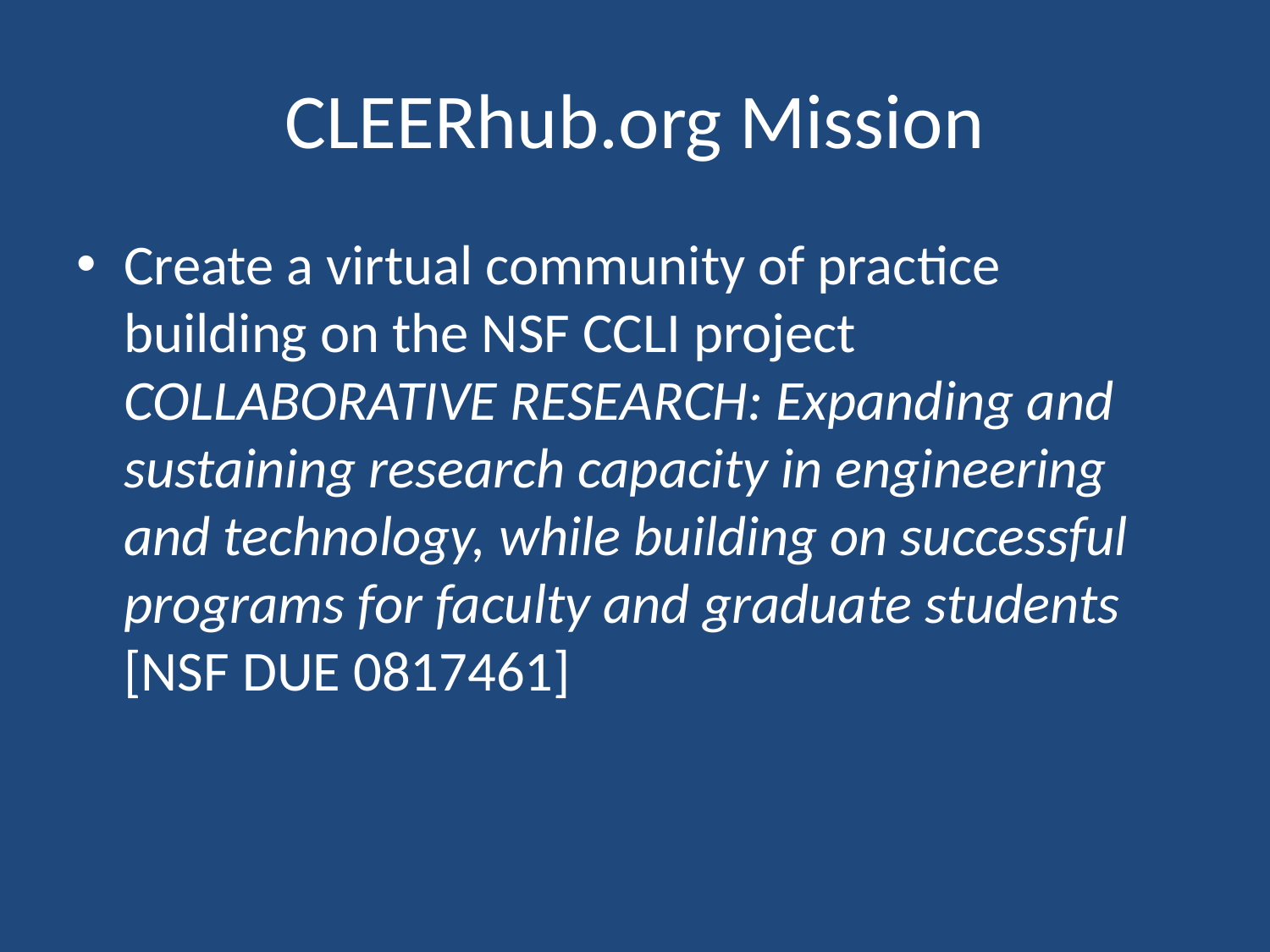

# CLEERhub.org Mission
Create a virtual community of practice building on the NSF CCLI project COLLABORATIVE RESEARCH: Expanding and sustaining research capacity in engineering and technology, while building on successful programs for faculty and graduate students [NSF DUE 0817461]